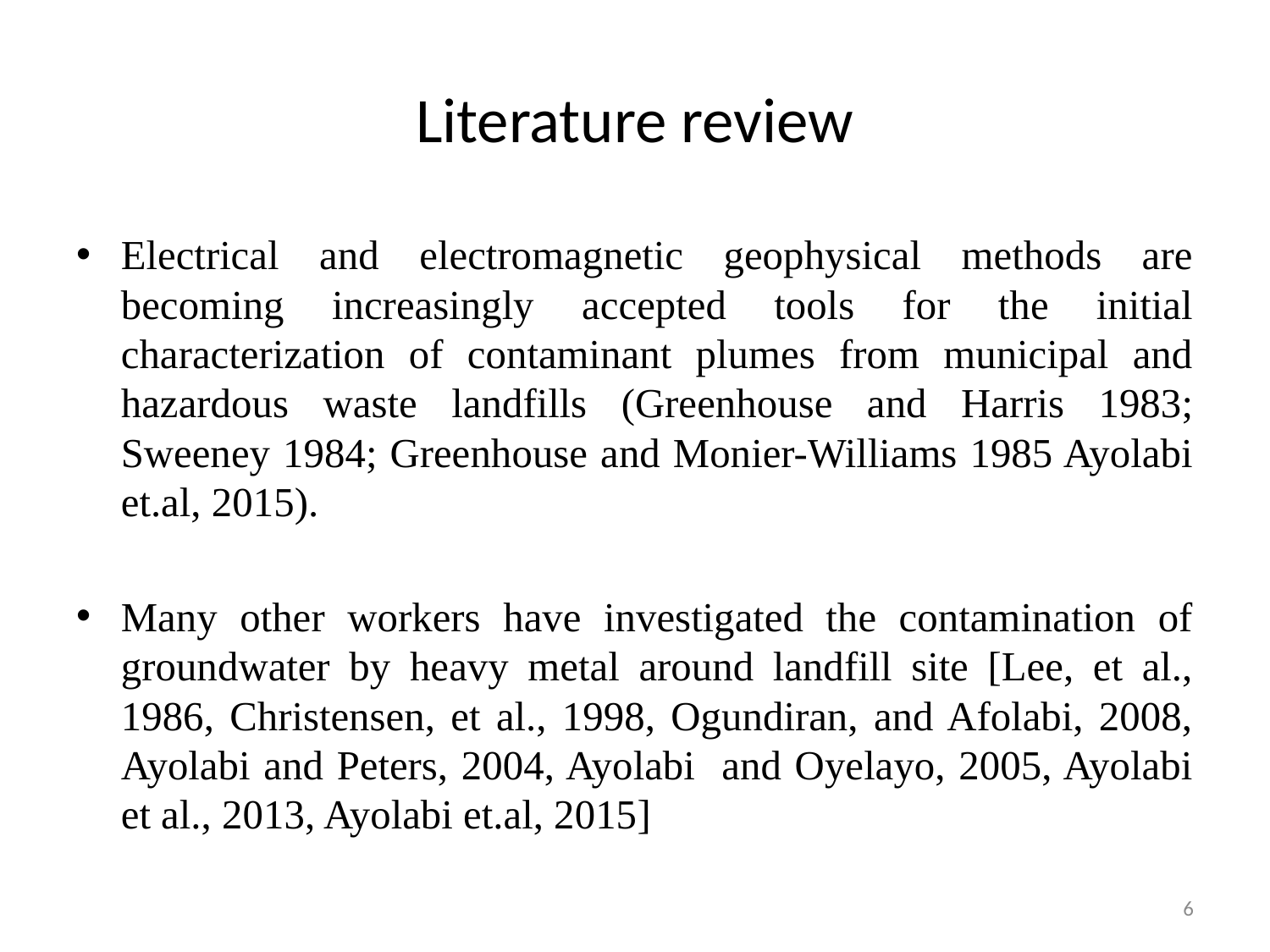

# Literature review
Electrical and electromagnetic geophysical methods are becoming increasingly accepted tools for the initial characterization of contaminant plumes from municipal and hazardous waste landfills (Greenhouse and Harris 1983; Sweeney 1984; Greenhouse and Monier-Williams 1985 Ayolabi et.al, 2015).

Many other workers have investigated the contamination of groundwater by heavy metal around landfill site [Lee, et al., 1986, Christensen, et al., 1998, Ogundiran, and Afolabi, 2008, Ayolabi and Peters, 2004, Ayolabi  and Oyelayo, 2005, Ayolabi et al., 2013, Ayolabi et.al, 2015]

6